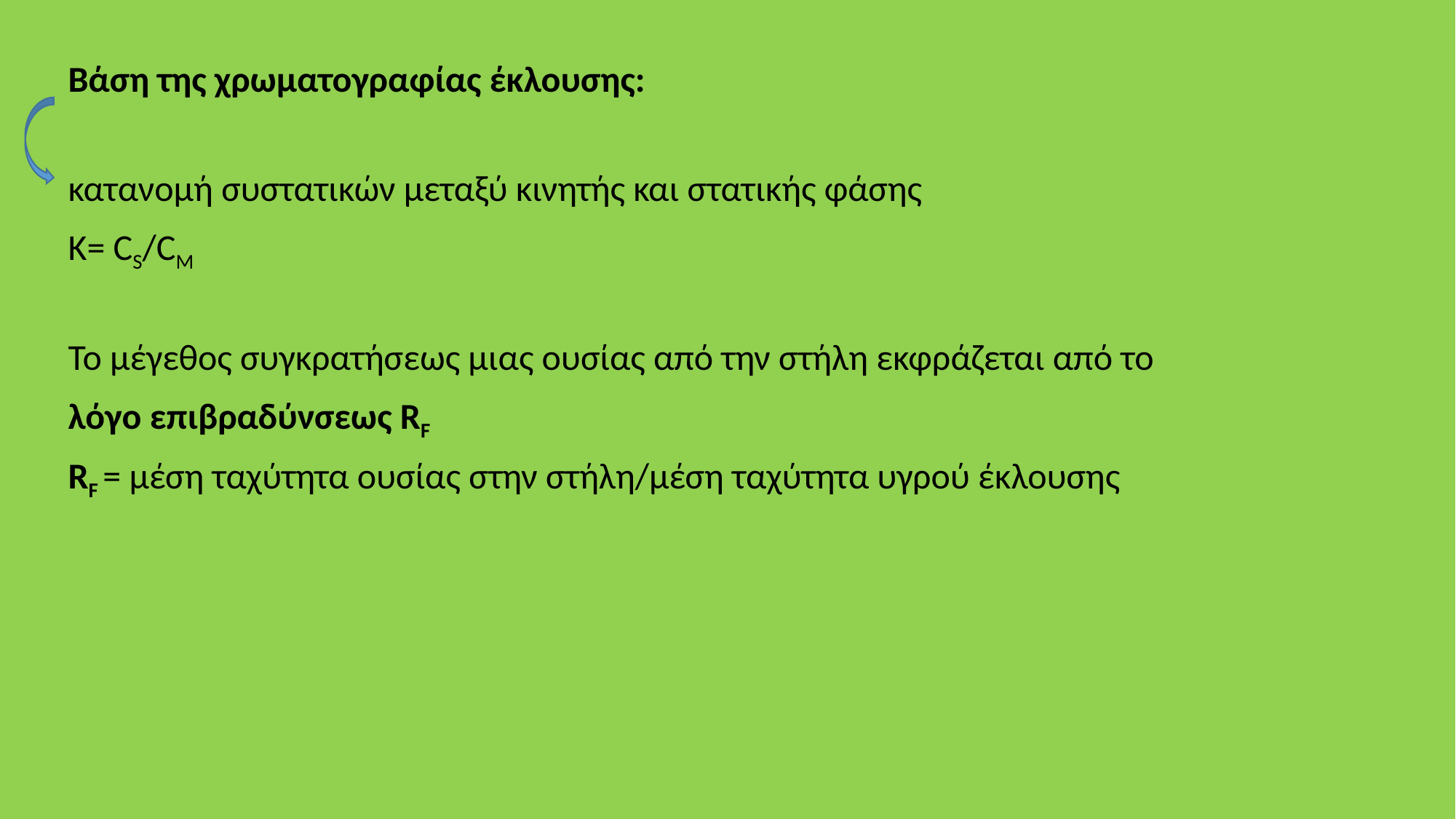

Βάση της χρωματογραφίας έκλουσης:

κατανομή συστατικών μεταξύ κινητής και στατικής φάσης
Κ= CS/CM

Το μέγεθος συγκρατήσεως μιας ουσίας από την στήλη εκφράζεται από το
λόγο επιβραδύνσεως RF
RF = μέση ταχύτητα ουσίας στην στήλη/μέση ταχύτητα υγρού έκλουσης